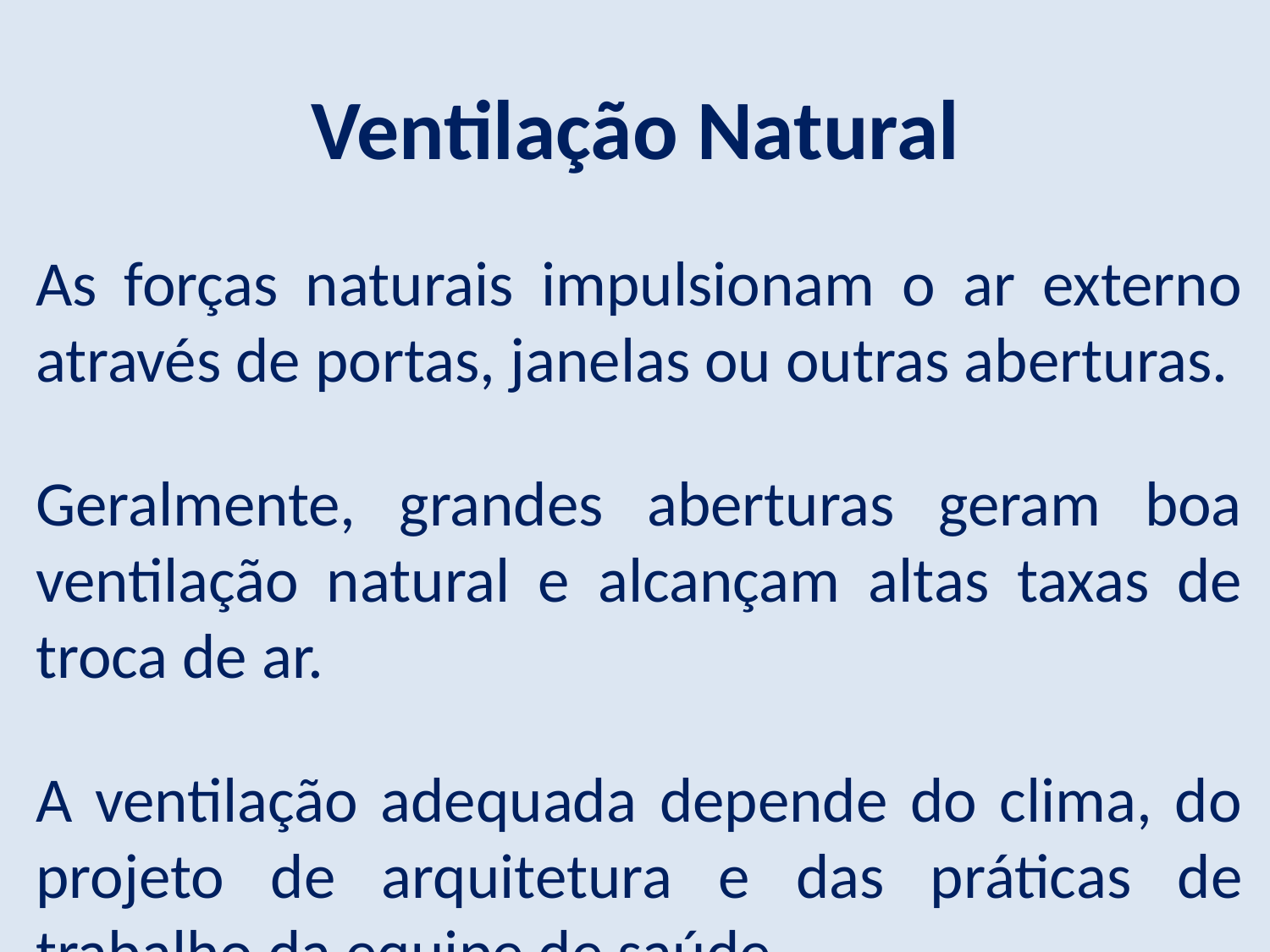

Ventilação Natural
As forças naturais impulsionam o ar externo através de portas, janelas ou outras aberturas.

Geralmente, grandes aberturas geram boa ventilação natural e alcançam altas taxas de troca de ar.

A ventilação adequada depende do clima, do projeto de arquitetura e das práticas de trabalho da equipe de saúde.